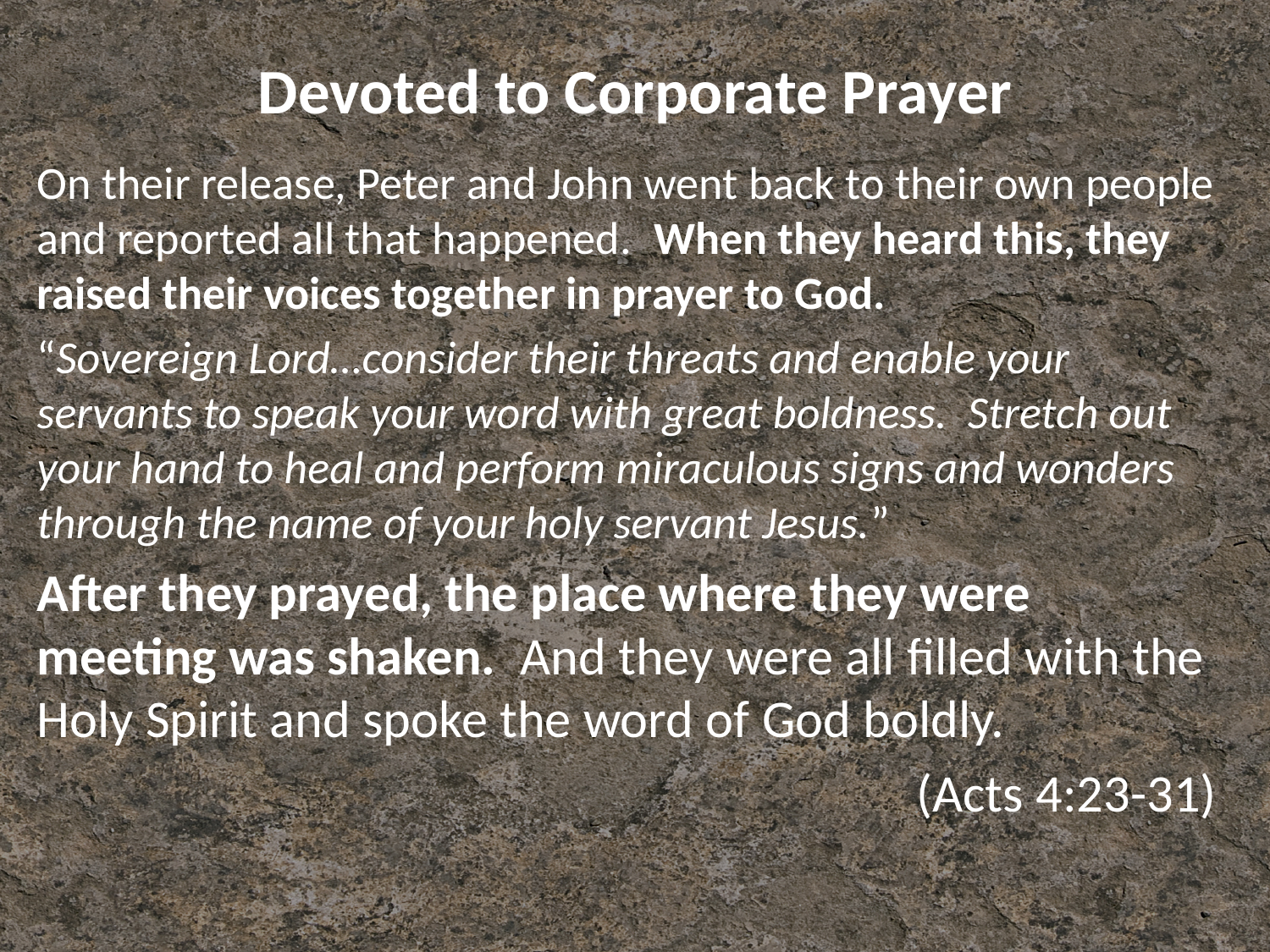

# Devoted to Corporate Prayer
On their release, Peter and John went back to their own people and reported all that happened.  When they heard this, they raised their voices together in prayer to God.
“Sovereign Lord…consider their threats and enable your servants to speak your word with great boldness.  Stretch out your hand to heal and perform miraculous signs and wonders through the name of your holy servant Jesus.”
After they prayed, the place where they were meeting was shaken.  And they were all filled with the Holy Spirit and spoke the word of God boldly.
(Acts 4:23-31)